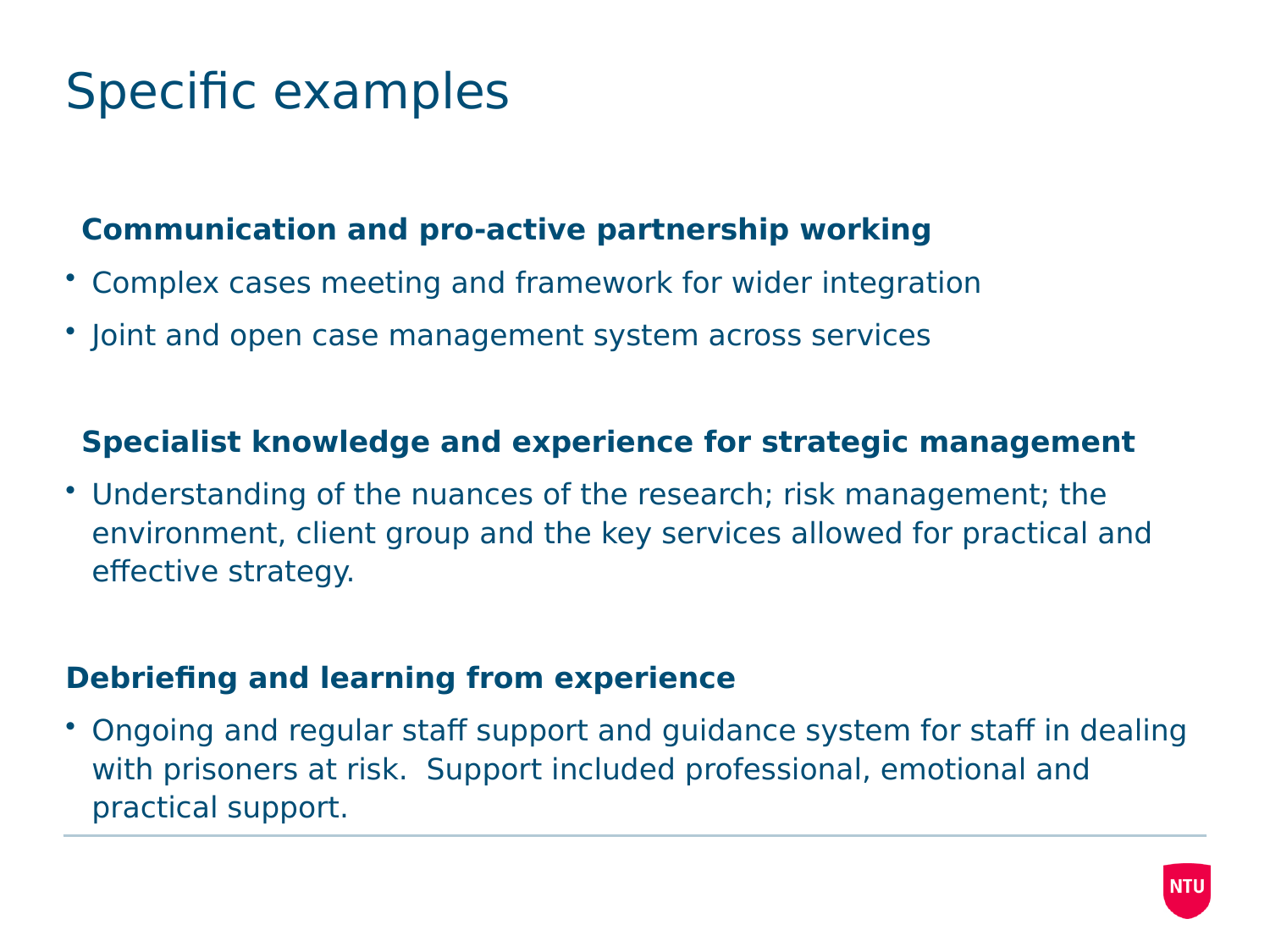

# Specific examples
Communication and pro-active partnership working
Complex cases meeting and framework for wider integration
Joint and open case management system across services

Specialist knowledge and experience for strategic management
Understanding of the nuances of the research; risk management; the environment, client group and the key services allowed for practical and effective strategy.

Debriefing and learning from experience
Ongoing and regular staff support and guidance system for staff in dealing with prisoners at risk.  Support included professional, emotional and practical support.